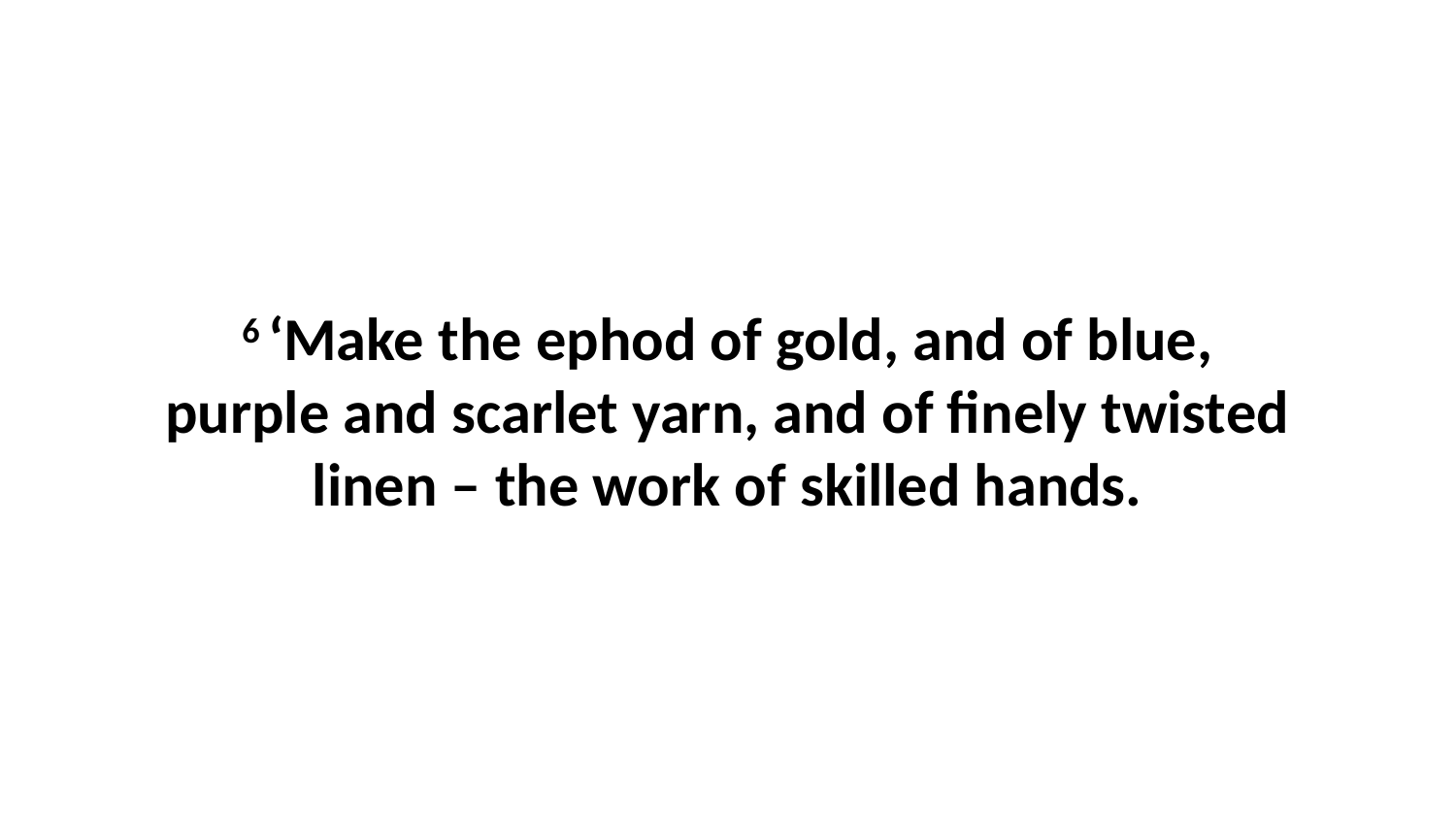

6 ‘Make the ephod of gold, and of blue, purple and scarlet yarn, and of finely twisted linen – the work of skilled hands.